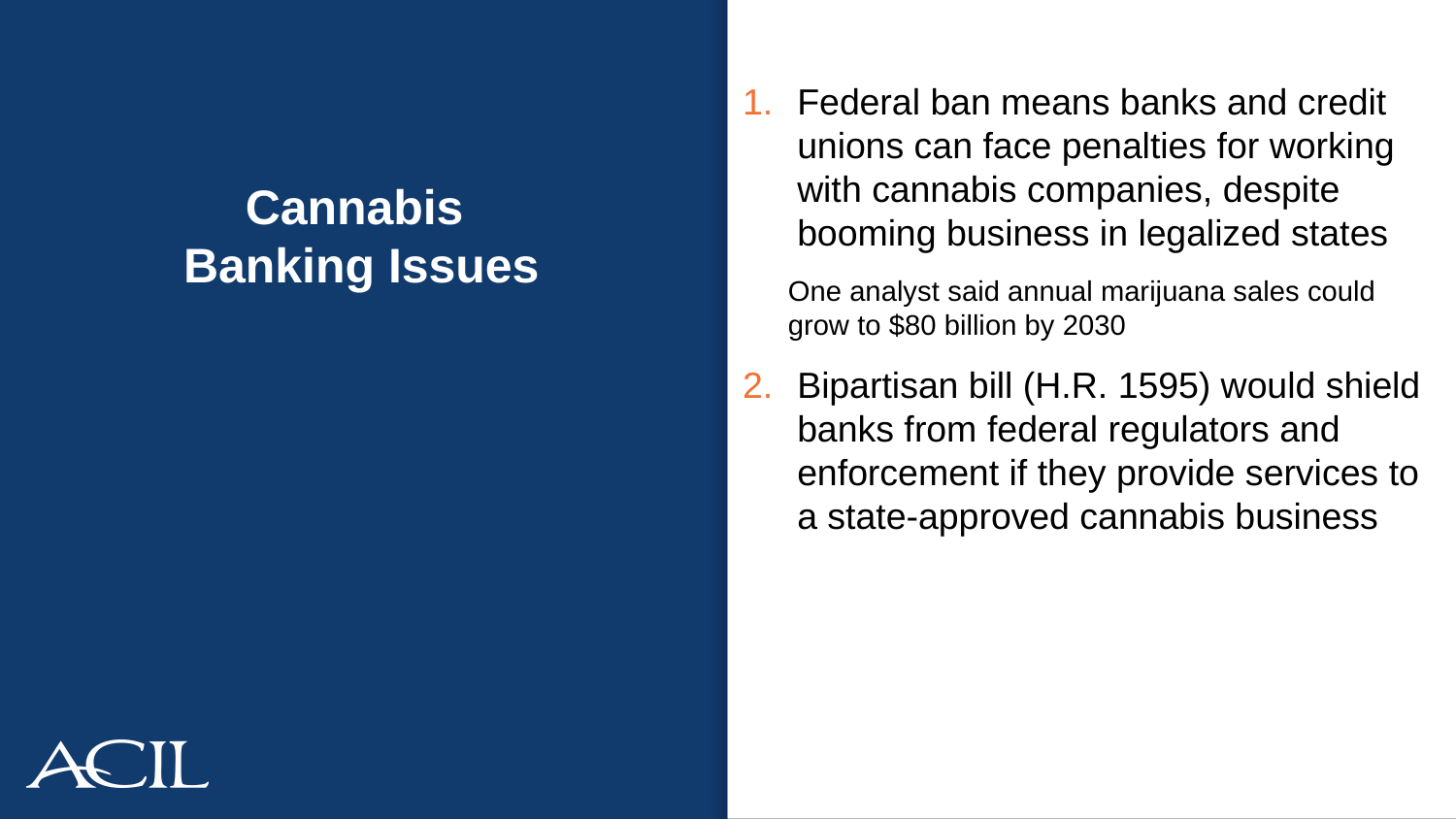

Federal ban means banks and credit unions can face penalties for working with cannabis companies, despite booming business in legalized states
One analyst said annual marijuana sales could grow to $80 billion by 2030
Bipartisan bill (H.R. 1595) would shield banks from federal regulators and enforcement if they provide services to a state-approved cannabis business

# Cannabis Banking Issues